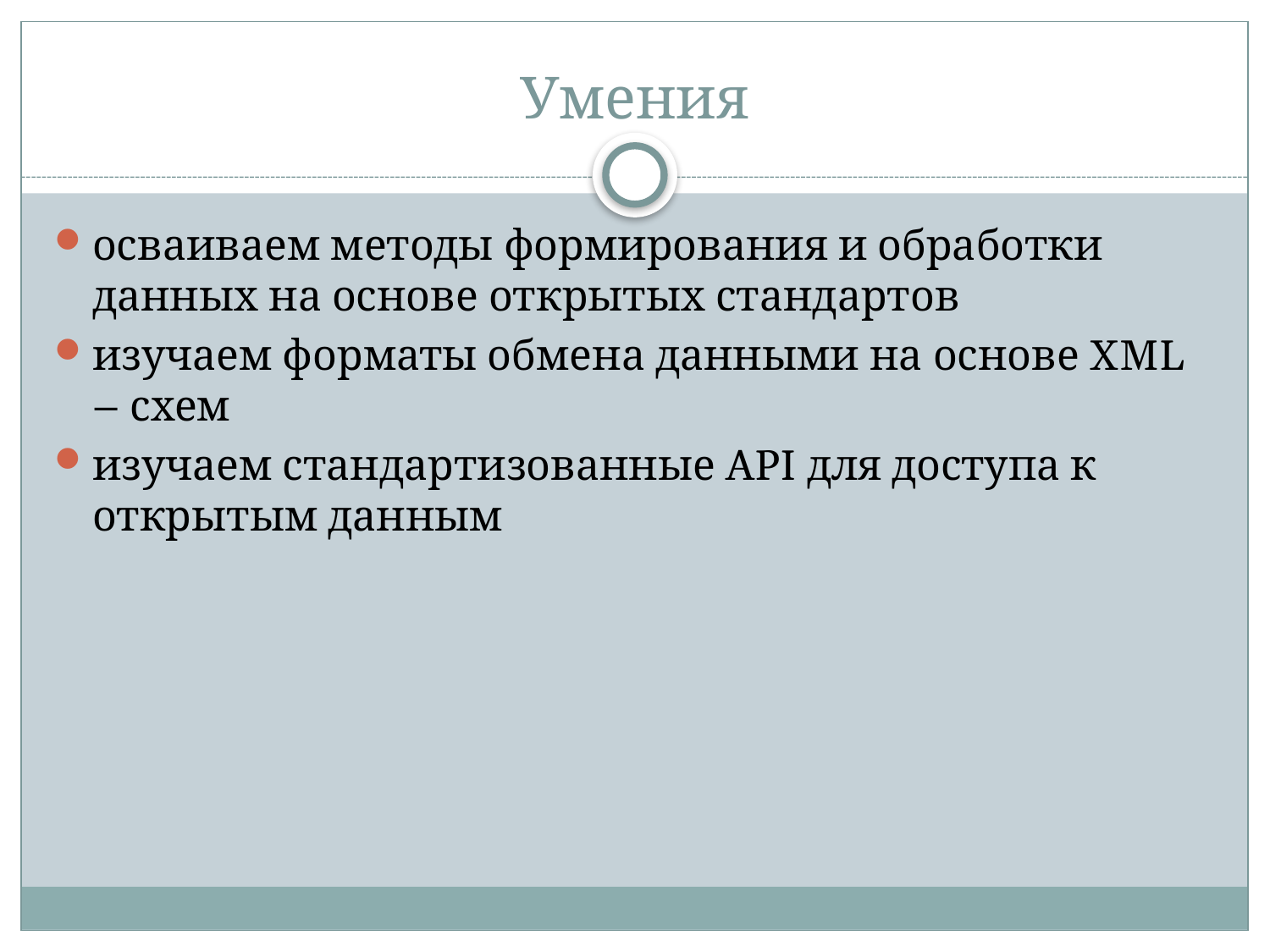

# Умения
осваиваем методы формирования и обработки данных на основе открытых стандартов
изучаем форматы обмена данными на основе XML – схем
изучаем стандартизованные API для доступа к открытым данным